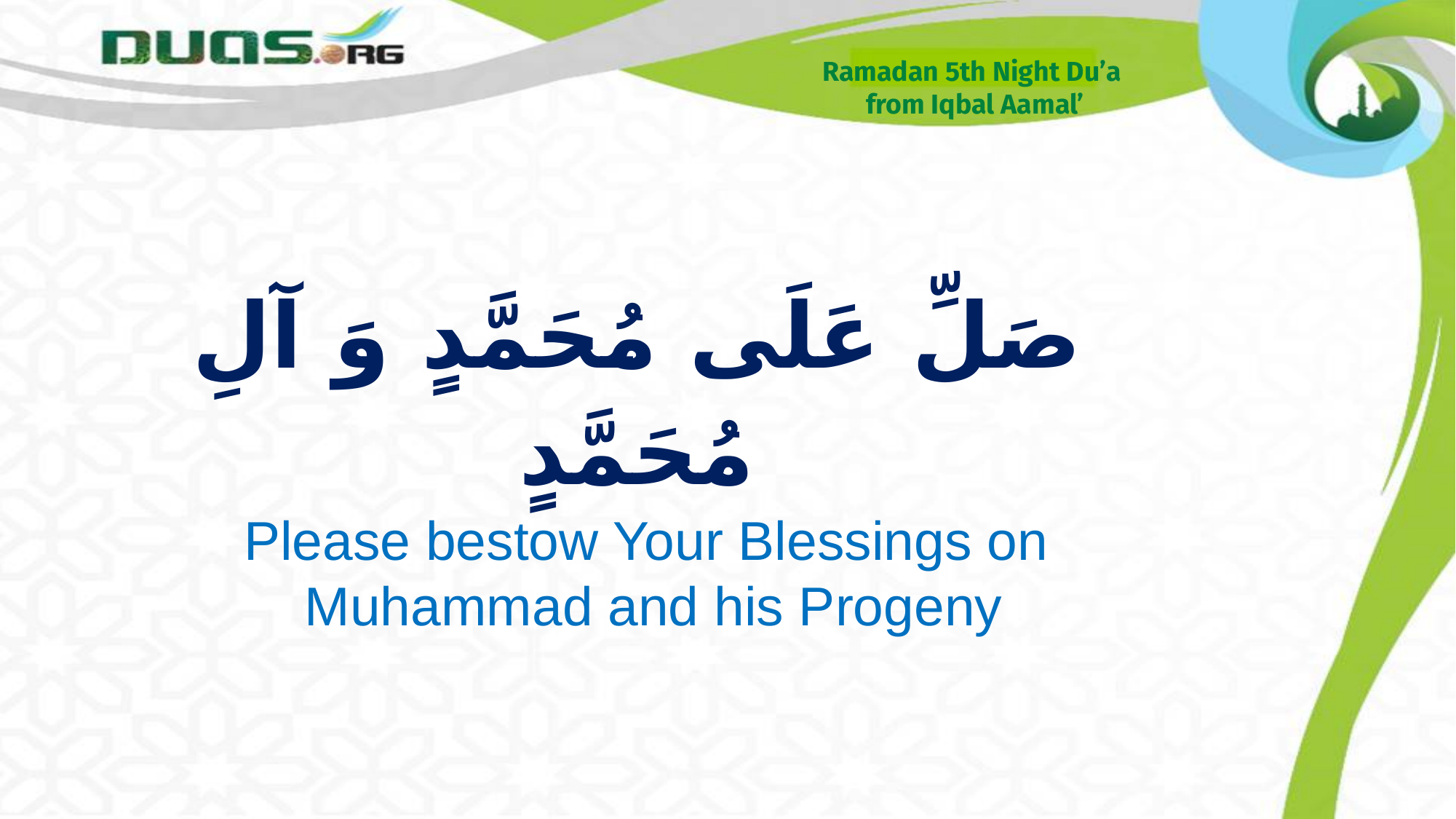

Ramadan 5th Night Du’a
from Iqbal Aamal’
صَلِّ عَلَى مُحَمَّدٍ وَ آلِ مُحَمَّدٍ
Please bestow Your Blessings on
 Muhammad and his Progeny